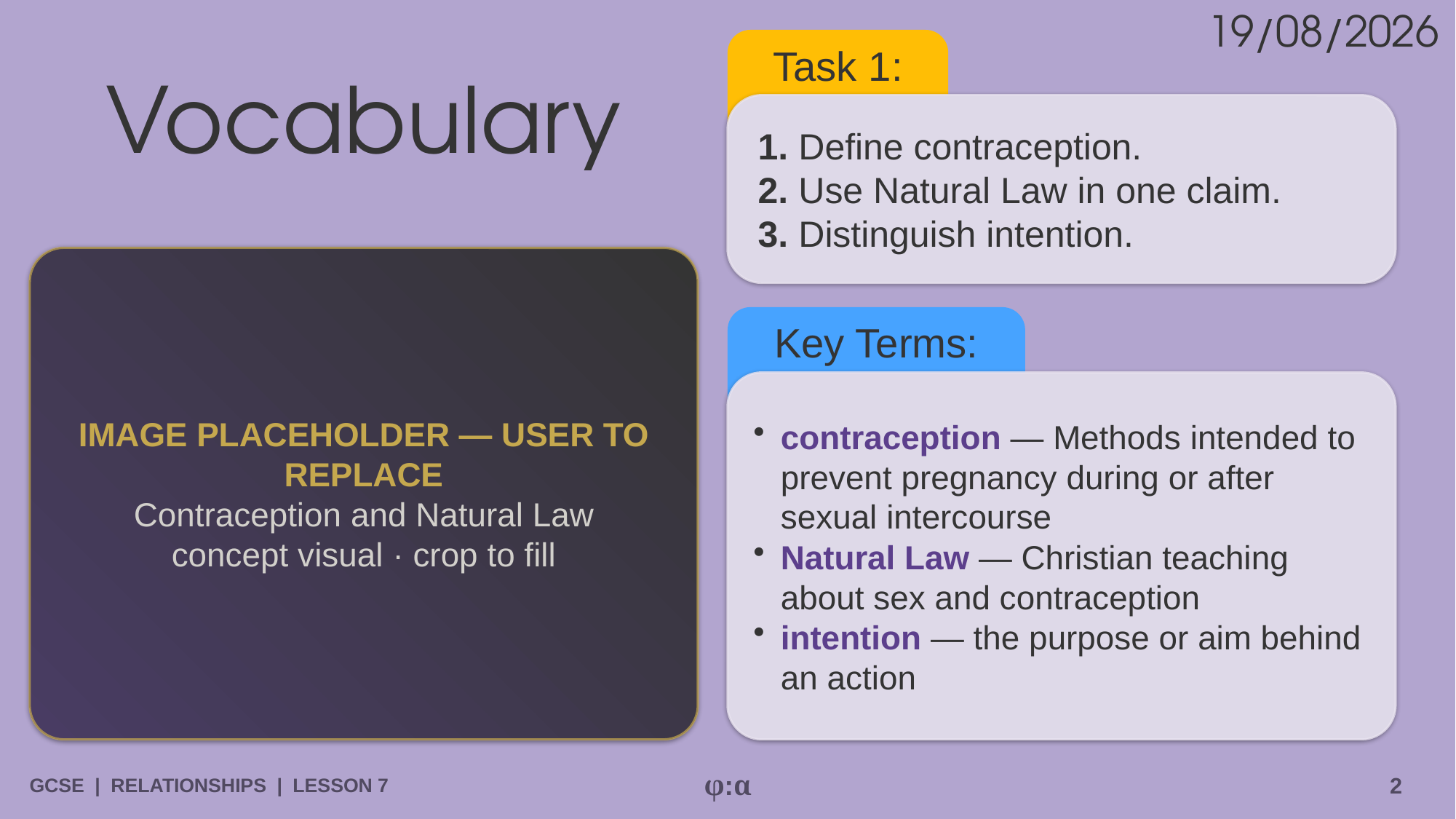

19/08/2026
# Vocabulary
Task 1:
1. Define contraception.
2. Use Natural Law in one claim.
3. Distinguish intention.
IMAGE PLACEHOLDER — USER TO REPLACE
Contraception and Natural Law concept visual · crop to fill
Key Terms:
​contraception — Methods intended to prevent pregnancy during or after sexual intercourse
​Natural Law — Christian teaching about sex and contraception
​intention — the purpose or aim behind an action
GCSE  |  RELATIONSHIPS  |  LESSON 7
φ:α
2